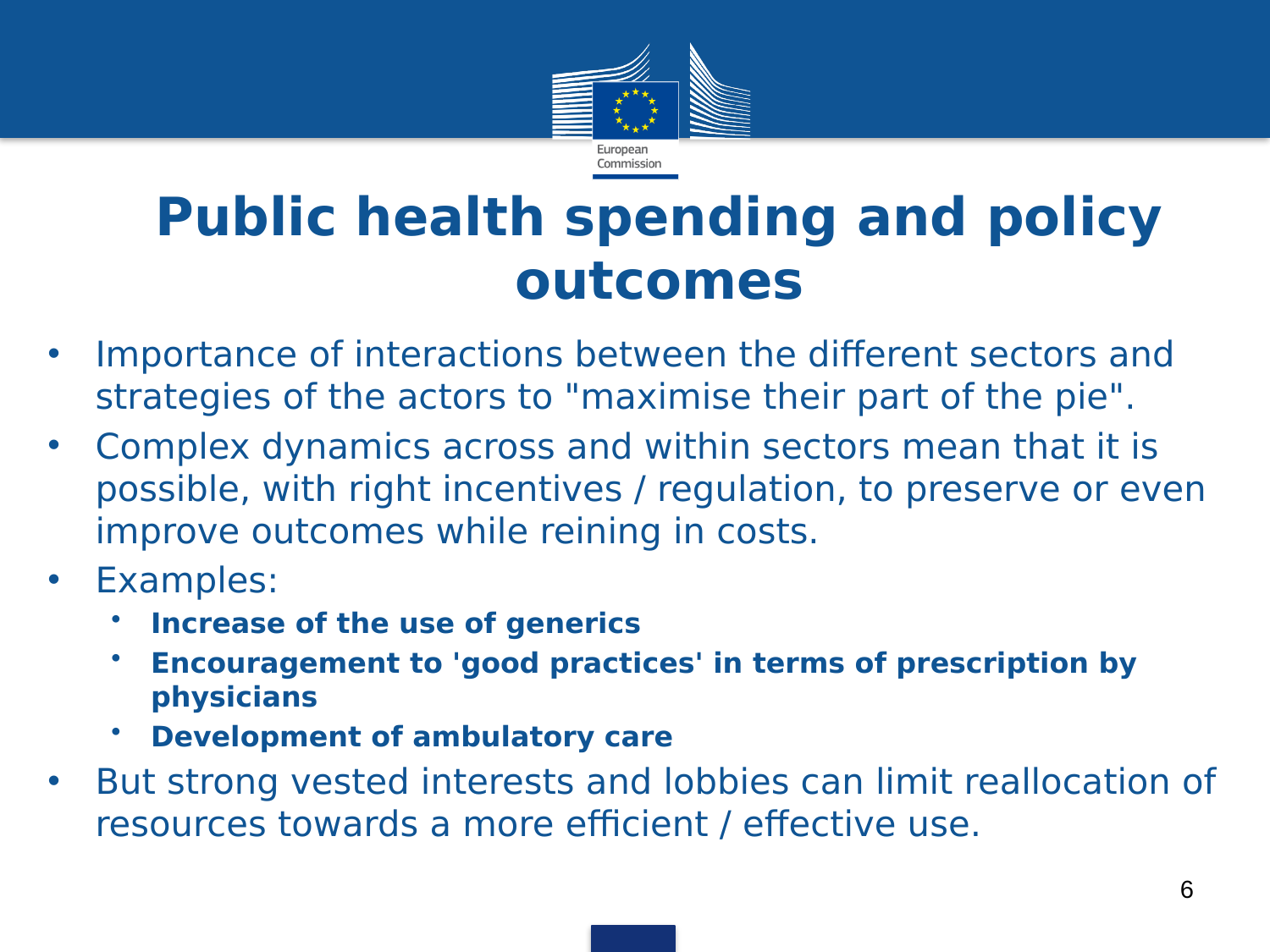

# Public health spending and policy outcomes

Importance of interactions between the different sectors and strategies of the actors to "maximise their part of the pie".
Complex dynamics across and within sectors mean that it is possible, with right incentives / regulation, to preserve or even improve outcomes while reining in costs.
Examples:
Increase of the use of generics
Encouragement to 'good practices' in terms of prescription by physicians
Development of ambulatory care
But strong vested interests and lobbies can limit reallocation of resources towards a more efficient / effective use.

6